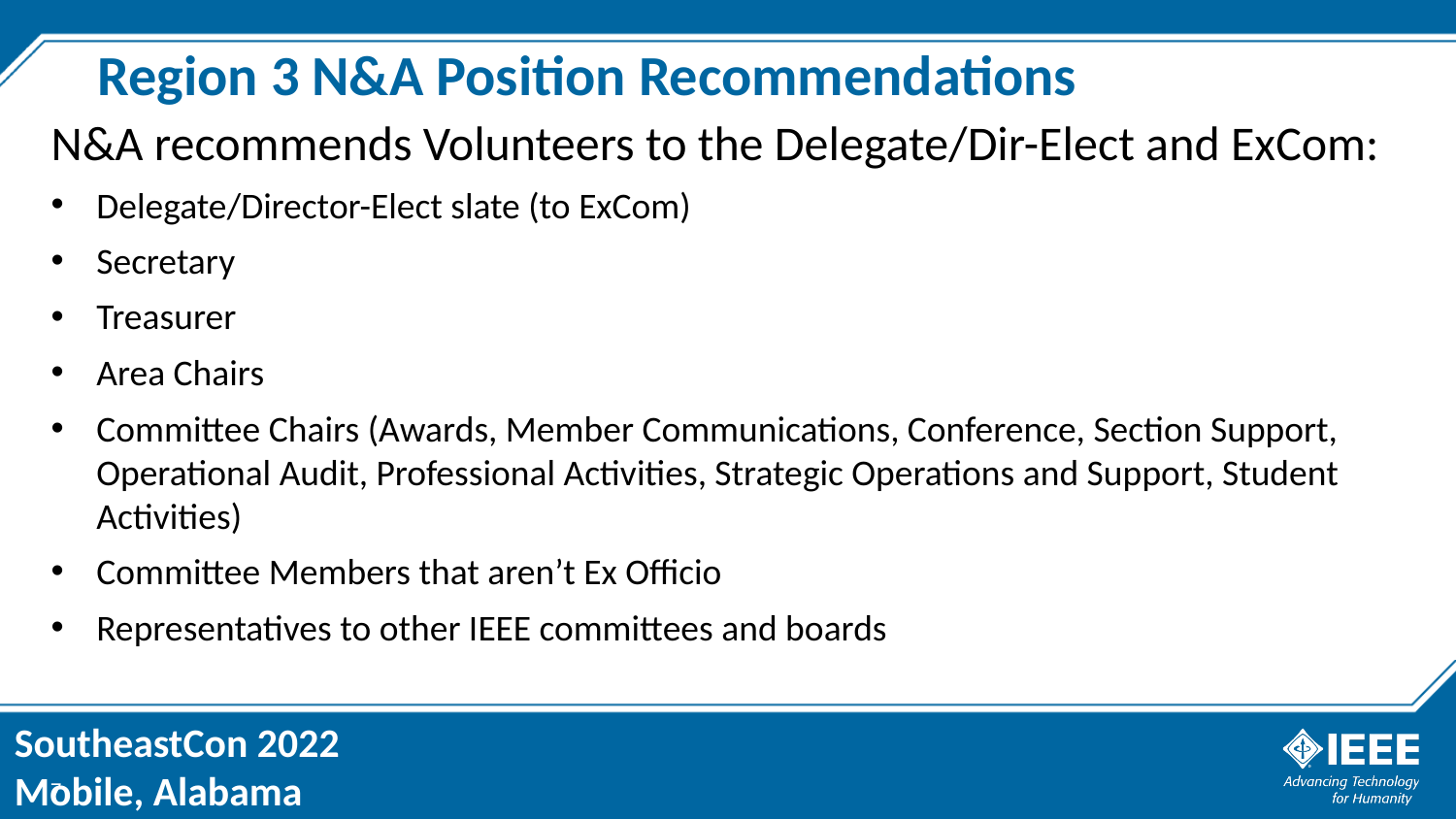

Region 3 N&A Position Recommendations
N&A recommends Volunteers to the Delegate/Dir-Elect and ExCom:
Delegate/Director-Elect slate (to ExCom)
Secretary
Treasurer
Area Chairs
Committee Chairs (Awards, Member Communications, Conference, Section Support, Operational Audit, Professional Activities, Strategic Operations and Support, Student Activities)
Committee Members that aren’t Ex Officio
Representatives to other IEEE committees and boards

7